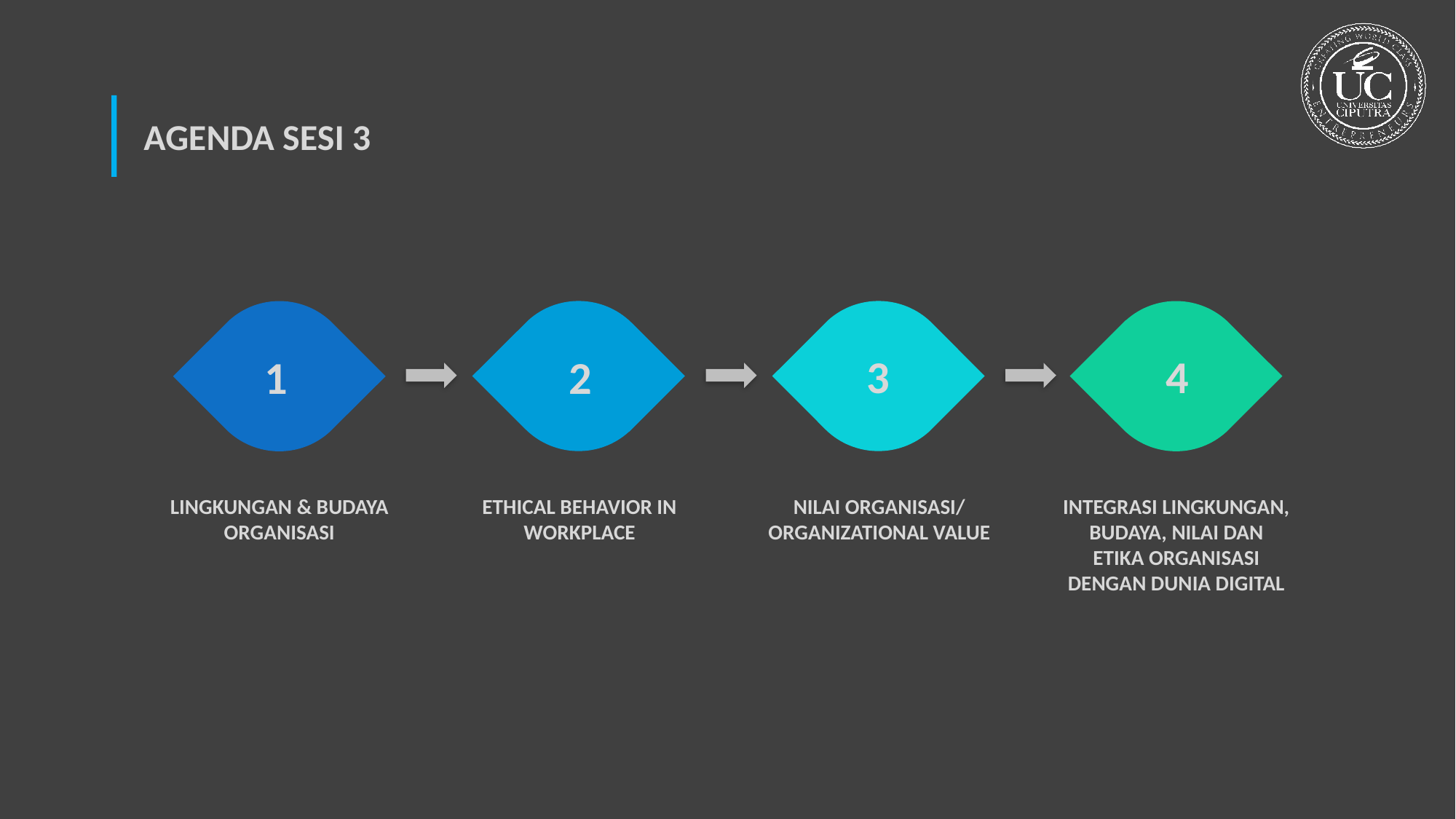

AGENDA SESI 3

3
4
1
2

LINGKUNGAN & BUDAYA ORGANISASI
ETHICAL BEHAVIOR IN WORKPLACE
NILAI ORGANISASI/ ORGANIZATIONAL VALUE

INTEGRASI LINGKUNGAN, BUDAYA, NILAI DAN ETIKA ORGANISASI DENGAN DUNIA DIGITAL